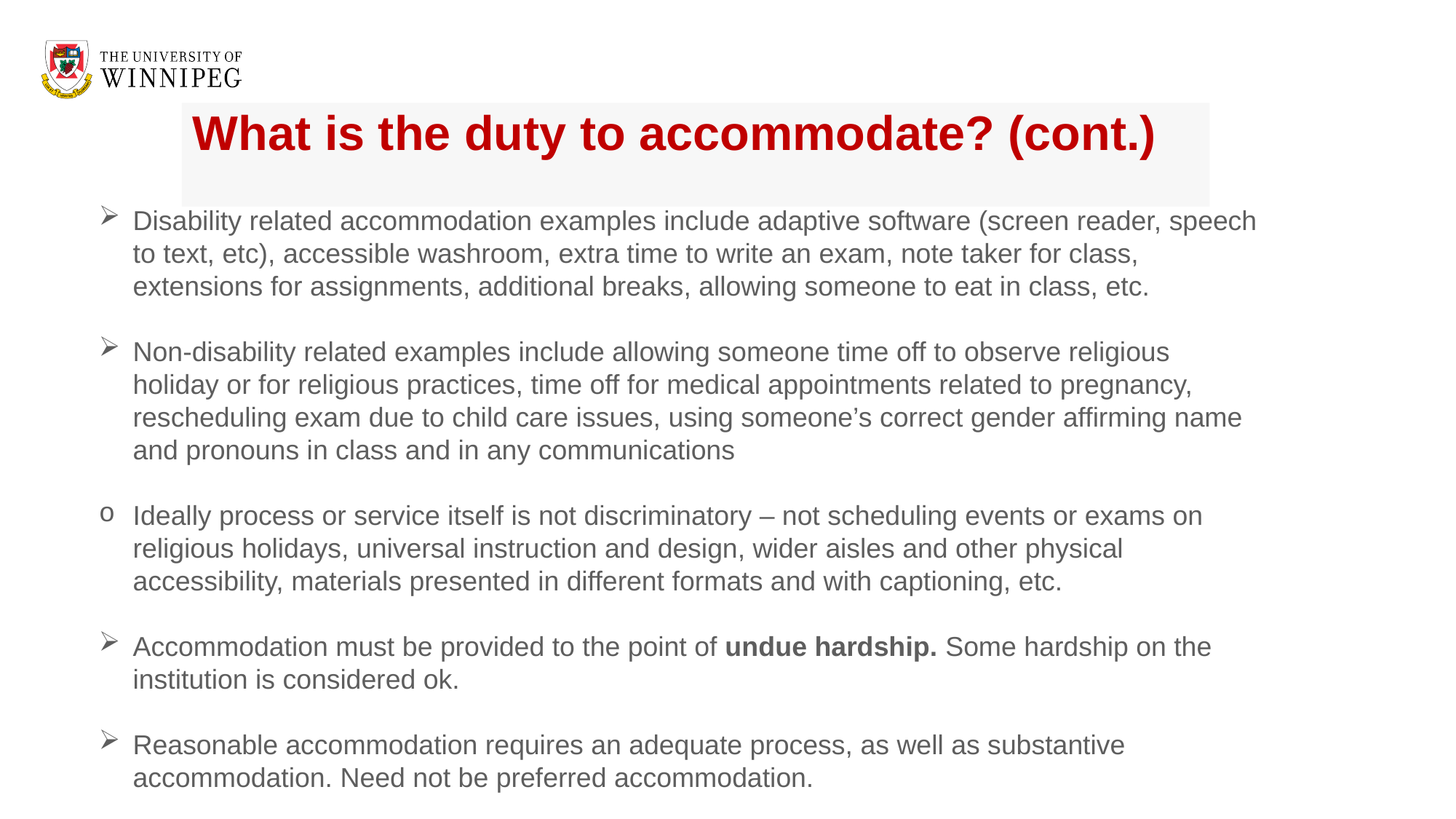

# What is the duty to accommodate? (cont.)

Disability related accommodation examples include adaptive software (screen reader, speech to text, etc), accessible washroom, extra time to write an exam, note taker for class, extensions for assignments, additional breaks, allowing someone to eat in class, etc.

Non-disability related examples include allowing someone time off to observe religious holiday or for religious practices, time off for medical appointments related to pregnancy, rescheduling exam due to child care issues, using someone’s correct gender affirming name and pronouns in class and in any communications

Ideally process or service itself is not discriminatory – not scheduling events or exams on religious holidays, universal instruction and design, wider aisles and other physical accessibility, materials presented in different formats and with captioning, etc.

Accommodation must be provided to the point of undue hardship. Some hardship on the institution is considered ok.

Reasonable accommodation requires an adequate process, as well as substantive accommodation. Need not be preferred accommodation.